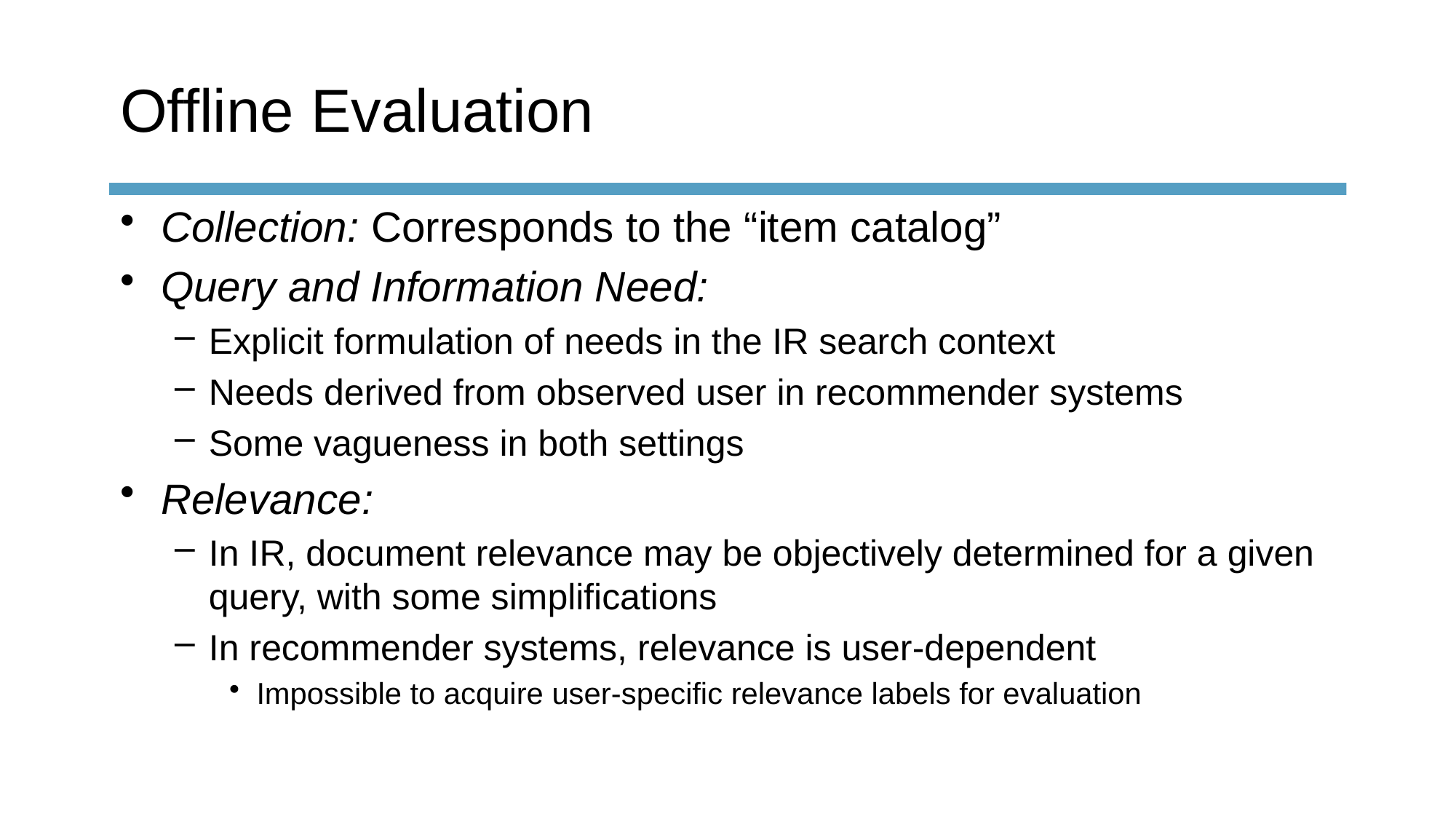

# Offline Evaluation
Collection: Corresponds to the “item catalog”
Query and Information Need:
Explicit formulation of needs in the IR search context
Needs derived from observed user in recommender systems
Some vagueness in both settings
Relevance:
In IR, document relevance may be objectively determined for a given query, with some simplifications
In recommender systems, relevance is user-dependent
Impossible to acquire user-specific relevance labels for evaluation